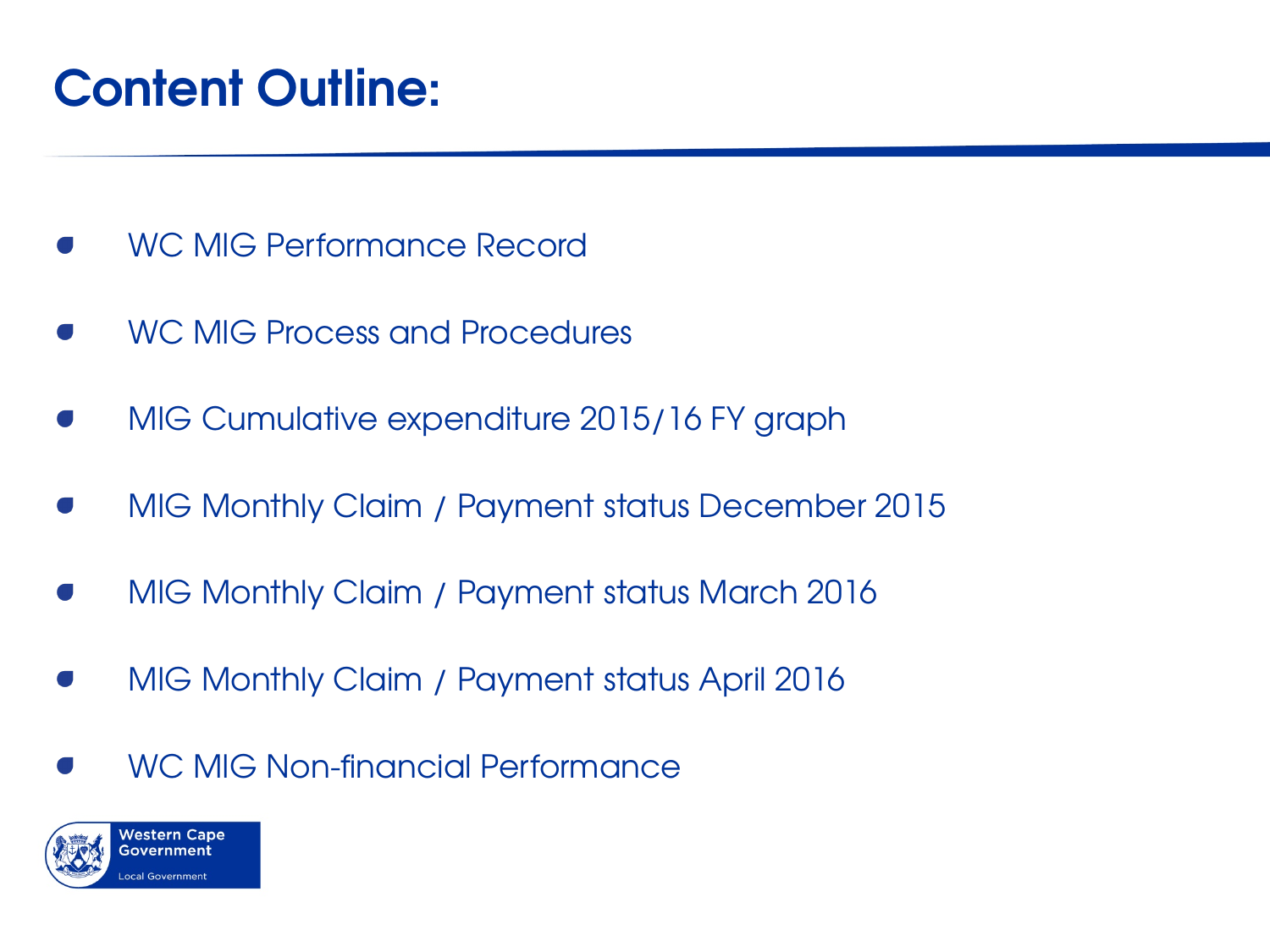

# Content Outline:

WC MIG Performance Record

WC MIG Process and Procedures

MIG Cumulative expenditure 2015/16 FY graph

MIG Monthly Claim / Payment status December 2015

MIG Monthly Claim / Payment status March 2016

MIG Monthly Claim / Payment status April 2016

WC MIG Non-financial Performance